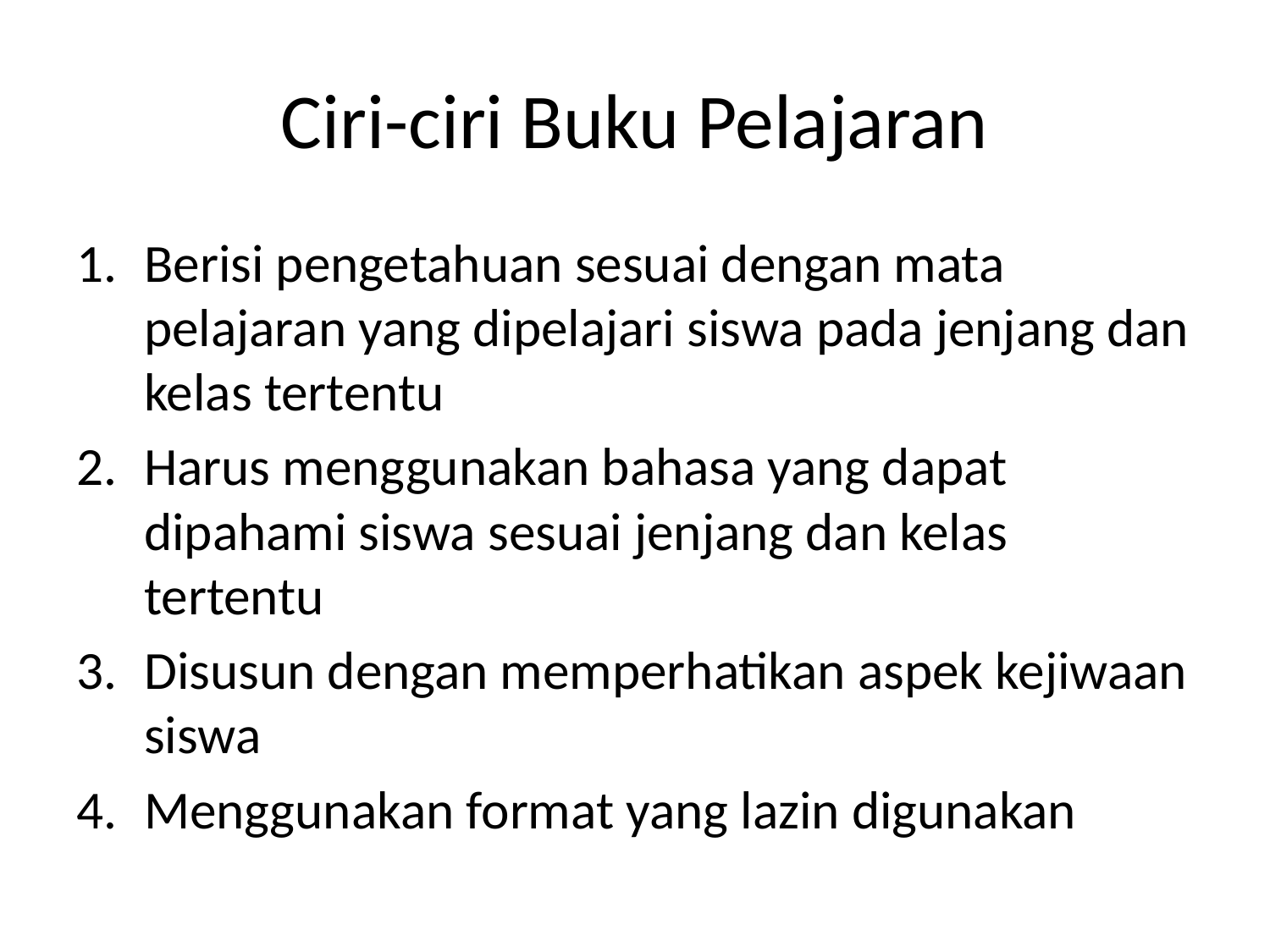

# Ciri-ciri Buku Pelajaran
Berisi pengetahuan sesuai dengan mata pelajaran yang dipelajari siswa pada jenjang dan kelas tertentu
Harus menggunakan bahasa yang dapat dipahami siswa sesuai jenjang dan kelas tertentu
Disusun dengan memperhatikan aspek kejiwaan siswa
Menggunakan format yang lazin digunakan